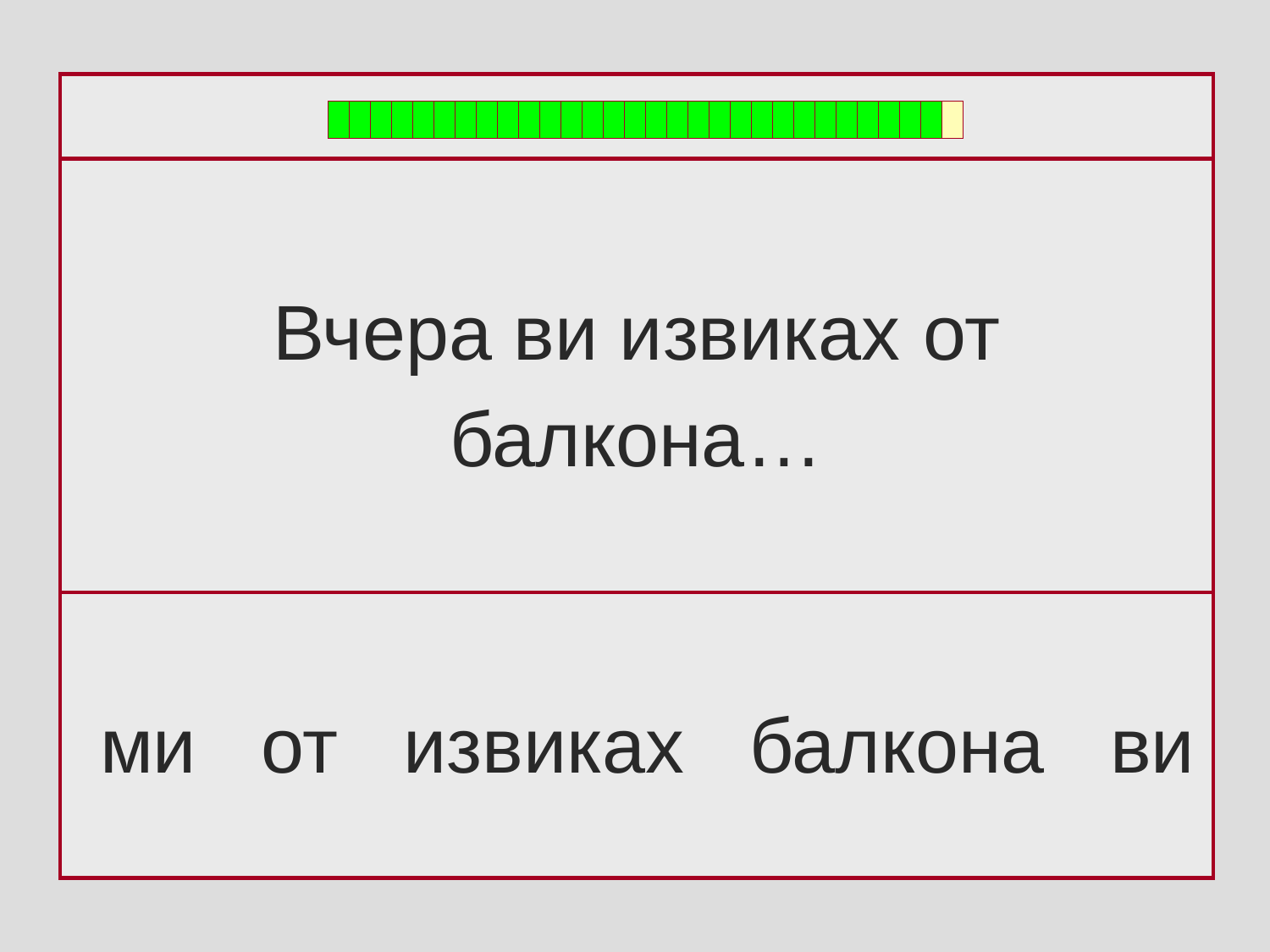

Вчера ви извиках от
балкона…
 ми   от   извиках   балкона   ви